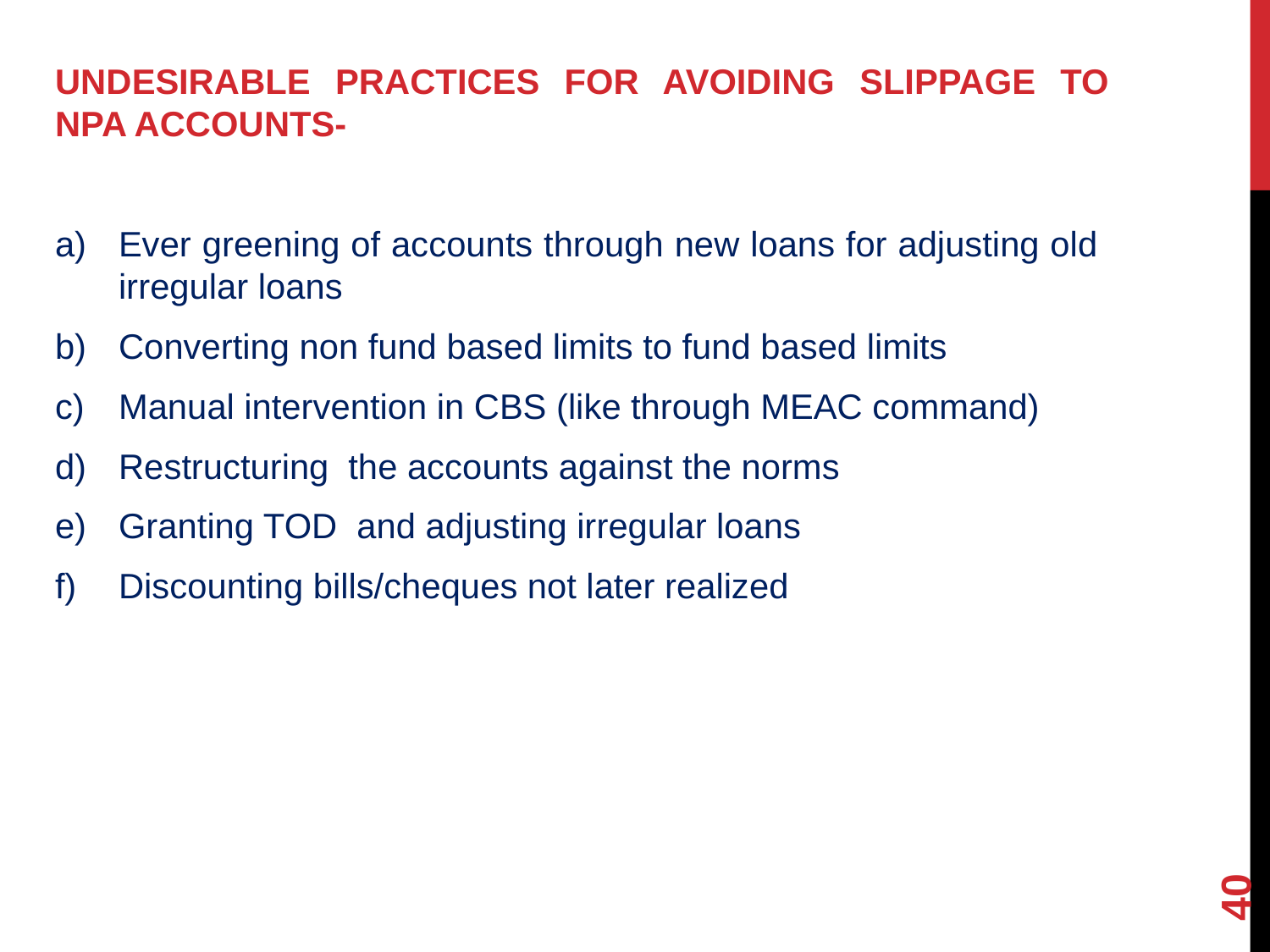

UNDESIRABLE PRACTICES FOR AVOIDING SLIPPAGE TO NPA ACCOUNTS-

Ever greening of accounts through new loans for adjusting old  irregular loans
Converting non fund based limits to fund based limits
Manual intervention in CBS (like through MEAC command)
Restructuring  the accounts against the norms
Granting TOD  and adjusting irregular loans
Discounting bills/cheques not later realized

40